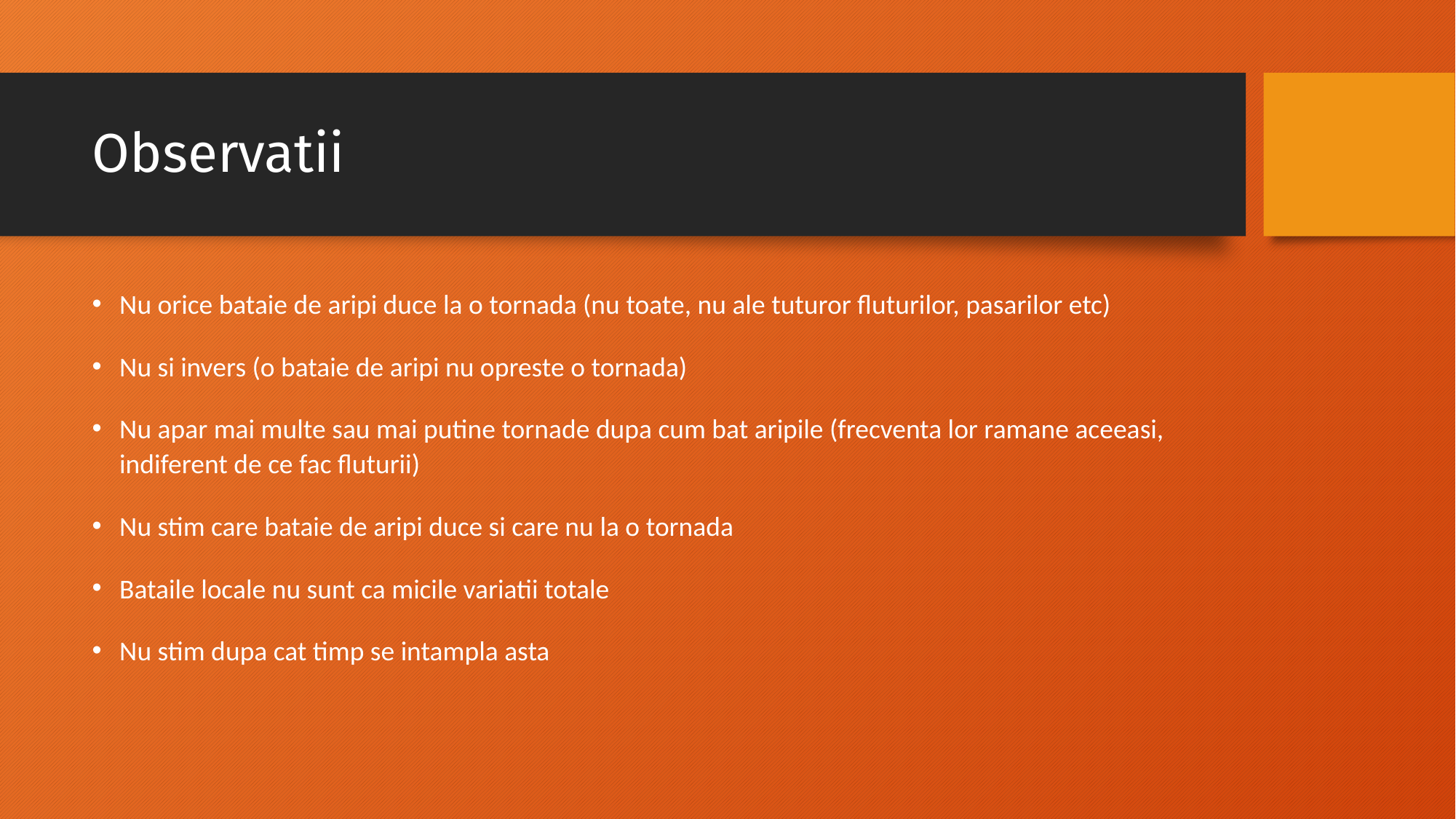

# Observatii
Nu orice bataie de aripi duce la o tornada (nu toate, nu ale tuturor fluturilor, pasarilor etc)
Nu si invers (o bataie de aripi nu opreste o tornada)
Nu apar mai multe sau mai putine tornade dupa cum bat aripile (frecventa lor ramane aceeasi, indiferent de ce fac fluturii)
Nu stim care bataie de aripi duce si care nu la o tornada
Bataile locale nu sunt ca micile variatii totale
Nu stim dupa cat timp se intampla asta